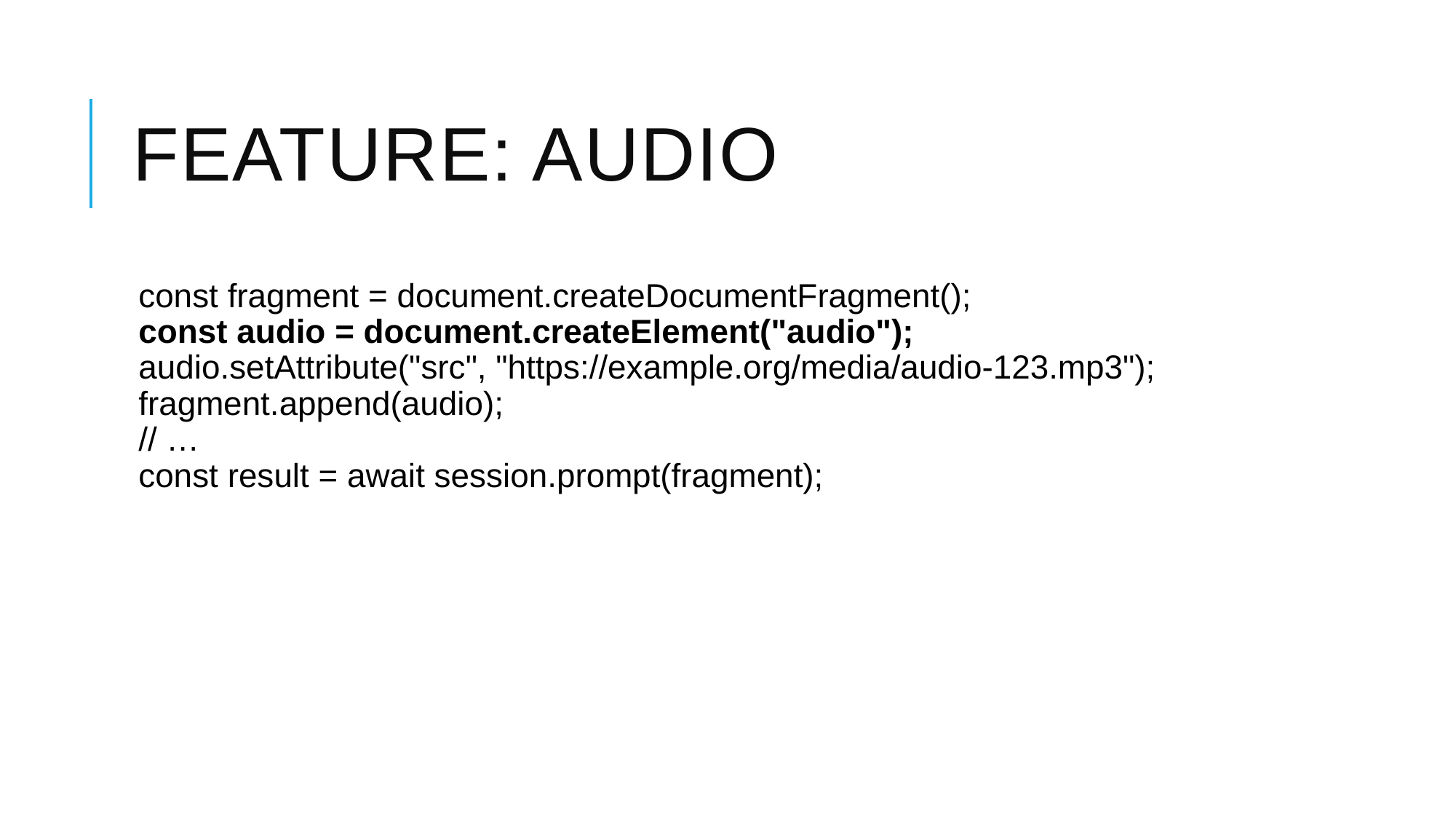

# Feature: Audio
const fragment = document.createDocumentFragment();
const audio = document.createElement("audio");
audio.setAttribute("src", "https://example.org/media/audio-123.mp3");
fragment.append(audio);
// …
const result = await session.prompt(fragment);